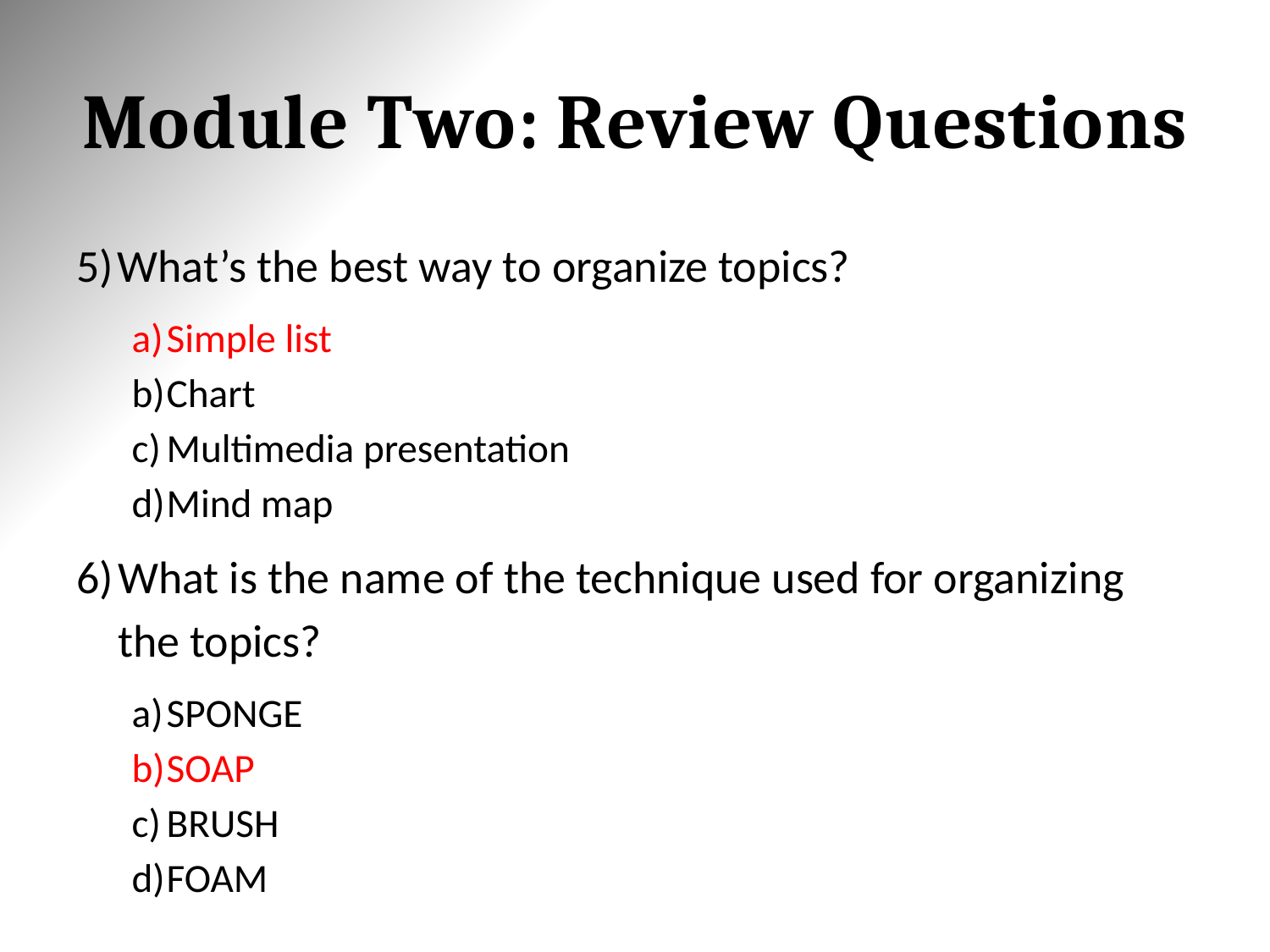

# Module Two: Review Questions
What’s the best way to organize topics?
Simple list
Chart
Multimedia presentation
Mind map
What is the name of the technique used for organizing the topics?
SPONGE
SOAP
BRUSH
FOAM